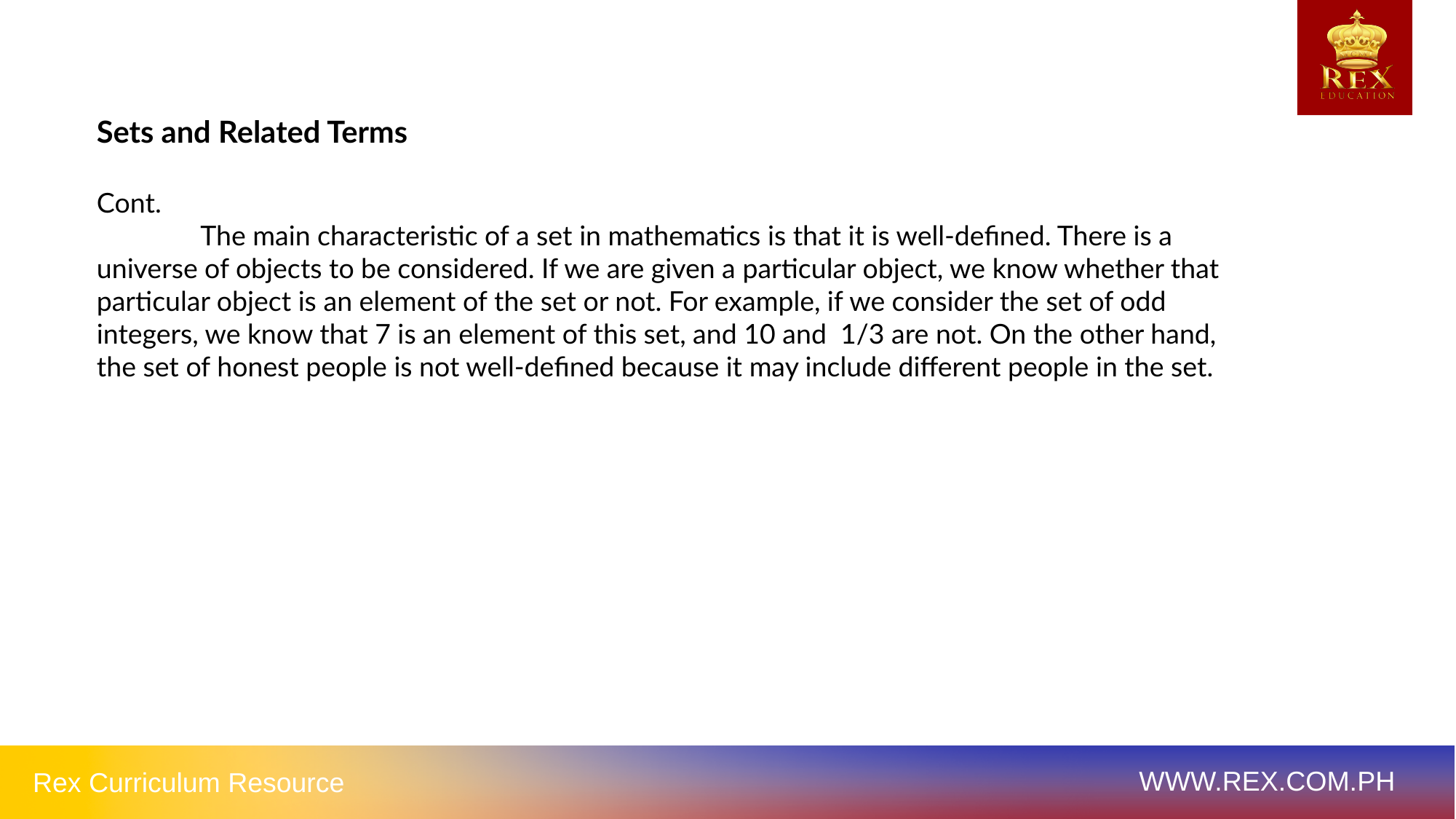

# Sets and Related Terms

Cont.
               The main characteristic of a set in mathematics is that it is well-defined. There is a universe of objects to be considered. If we are given a particular object, we know whether that particular object is an element of the set or not. For example, if we consider the set of odd integers, we know that 7 is an element of this set, and 10 and  1/3 are not. On the other hand, the set of honest people is not well-defined because it may include different people in the set.